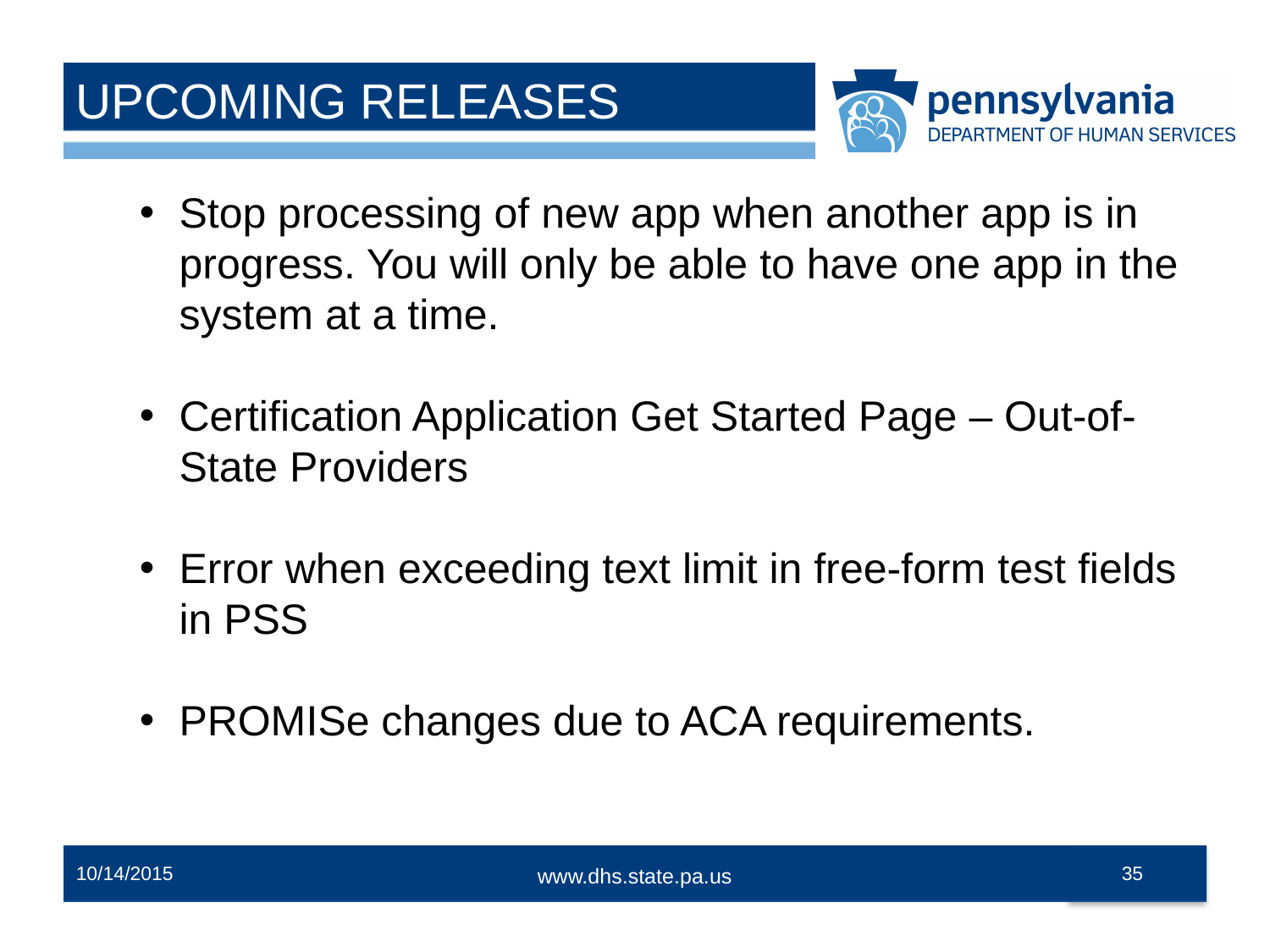

# UPCOMING RELEASES

Stop processing of new app when another app is in progress. You will only be able to have one app in the system at a time.

Certification Application Get Started Page – Out-of-State Providers

Error when exceeding text limit in free-form test fields in PSS

PROMISe changes due to ACA requirements.

10/14/2015
35